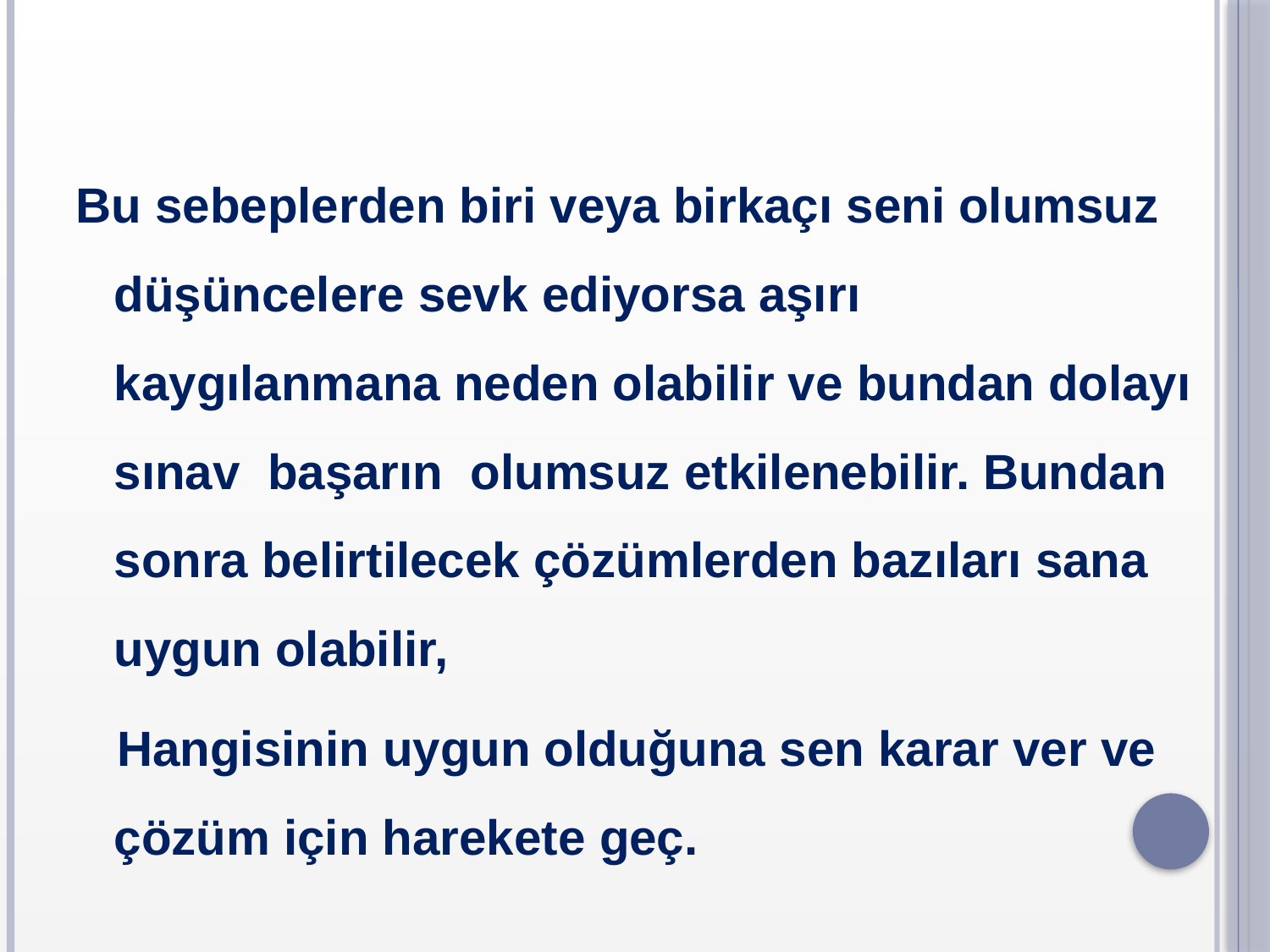

Bu sebeplerden biri veya birkaçı seni olumsuz düşüncelere sevk ediyorsa aşırı kaygılanmana neden olabilir ve bundan dolayı sınav  başarın  olumsuz etkilenebilir. Bundan sonra belirtilecek çözümlerden bazıları sana uygun olabilir,
   Hangisinin uygun olduğuna sen karar ver ve çözüm için harekete geç.